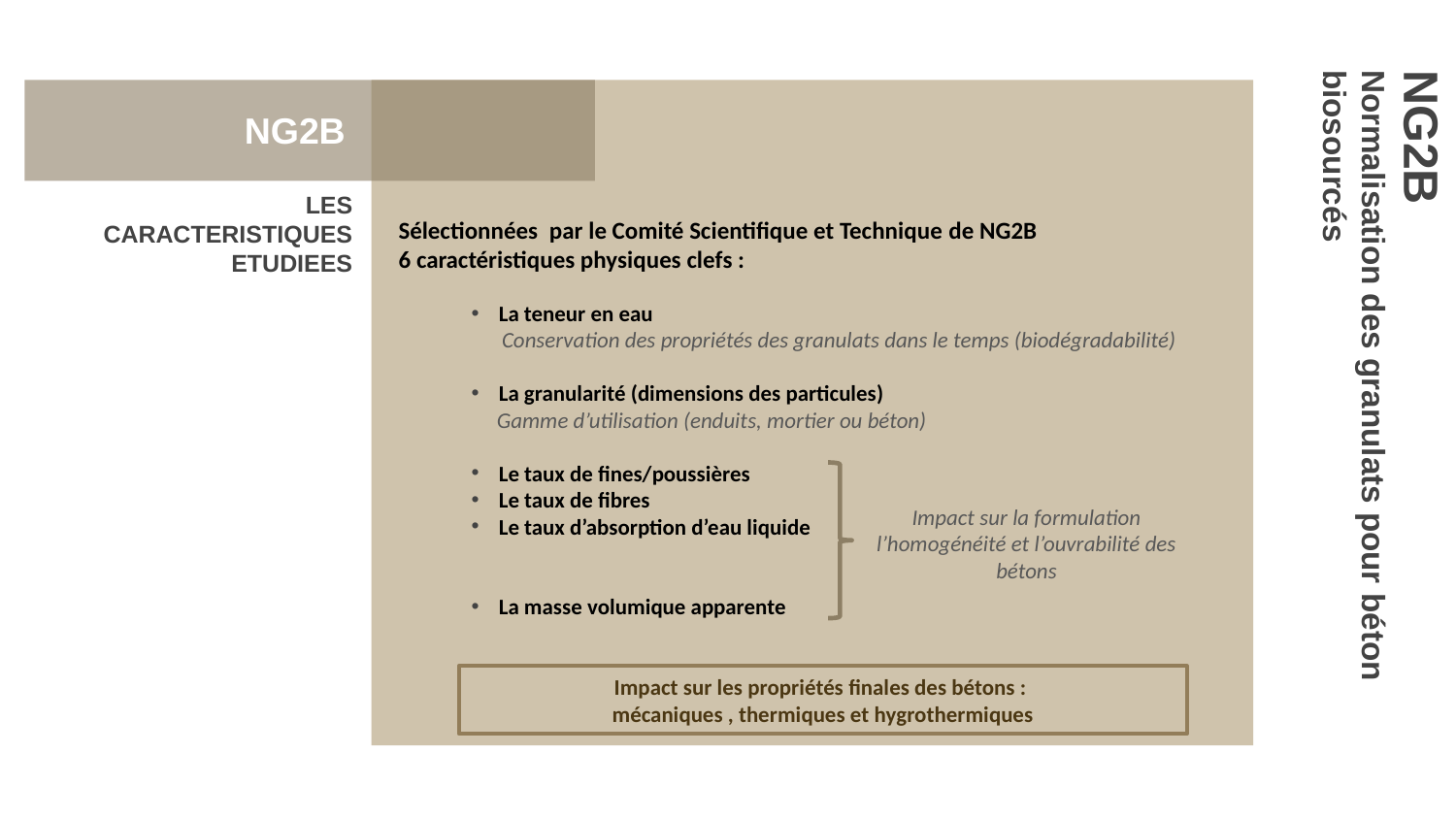

NG2B
LES CARACTERISTIQUES ETUDIEES
Sélectionnées  par le Comité Scientifique et Technique de NG2B
6 caractéristiques physiques clefs :

La teneur en eau
      Conservation des propriétés des granulats dans le temps (biodégradabilité)

La granularité (dimensions des particules)
     Gamme d’utilisation (enduits, mortier ou béton)

Le taux de fines/poussières
Le taux de fibres
Le taux d’absorption d’eau liquide

La masse volumique apparente

NG2B
Normalisation des granulats pour béton biosourcés

Impact sur la formulation l’homogénéité et l’ouvrabilité des bétons
Impact sur les propriétés finales des bétons :
mécaniques , thermiques et hygrothermiques